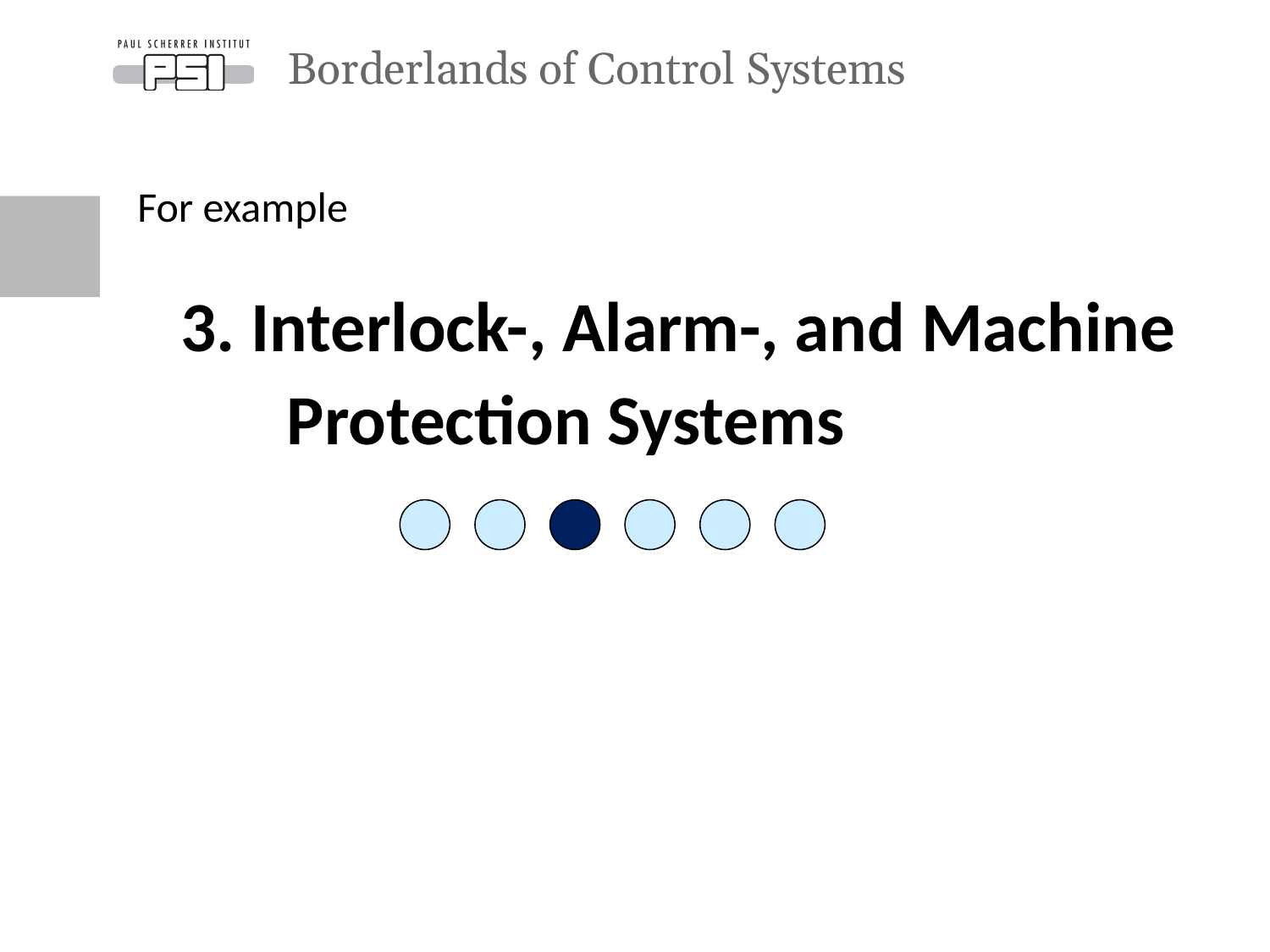

# Borderlands of Control Systems
For example

      3. Interlock-, Alarm-, and Machine Protection Systems